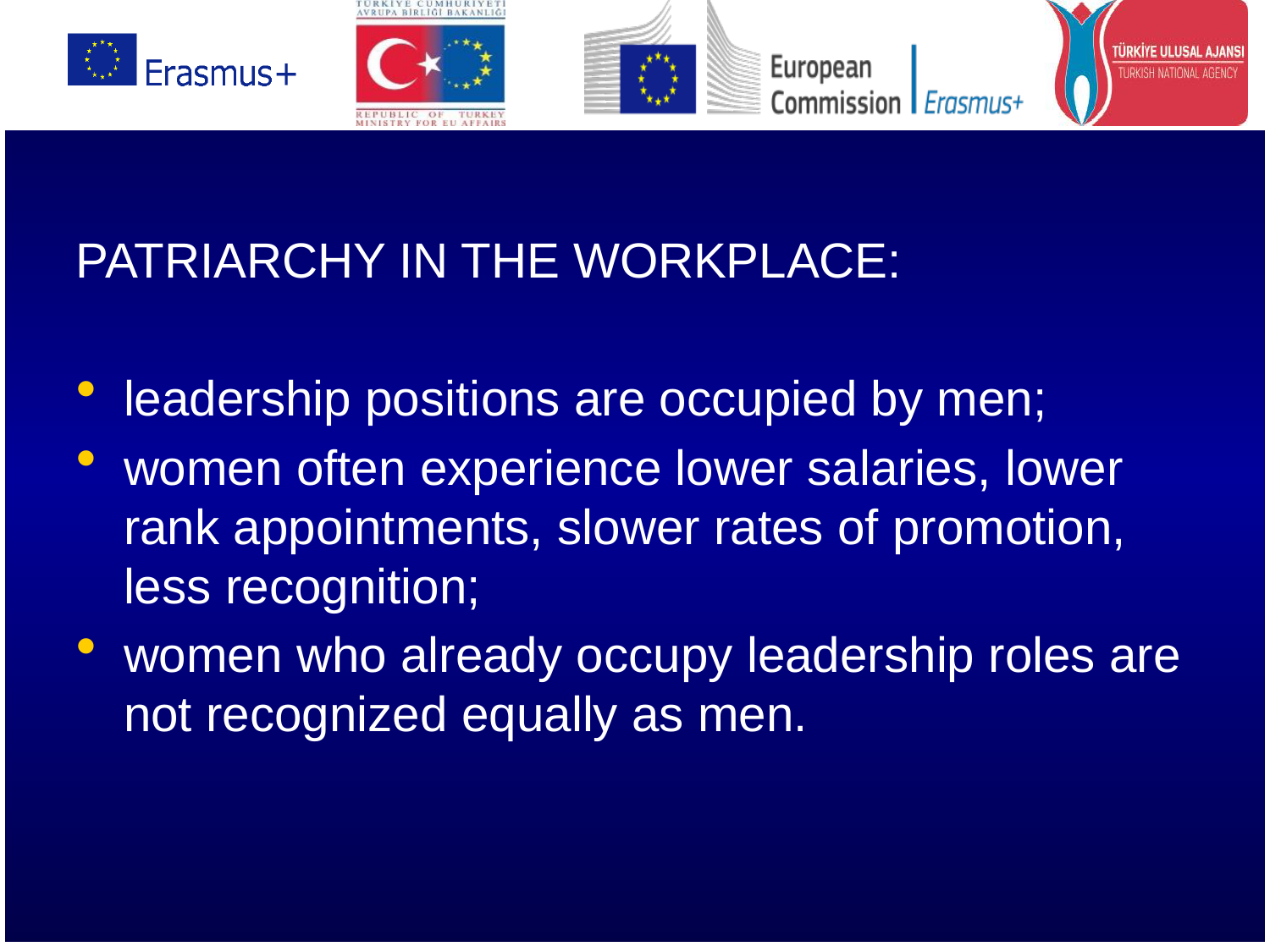

PATRIARCHY IN THE WORKPLACE:

leadership positions are occupied by men;
women often experience lower salaries, lower rank appointments, slower rates of promotion, less recognition;
women who already occupy leadership roles are not recognized equally as men.